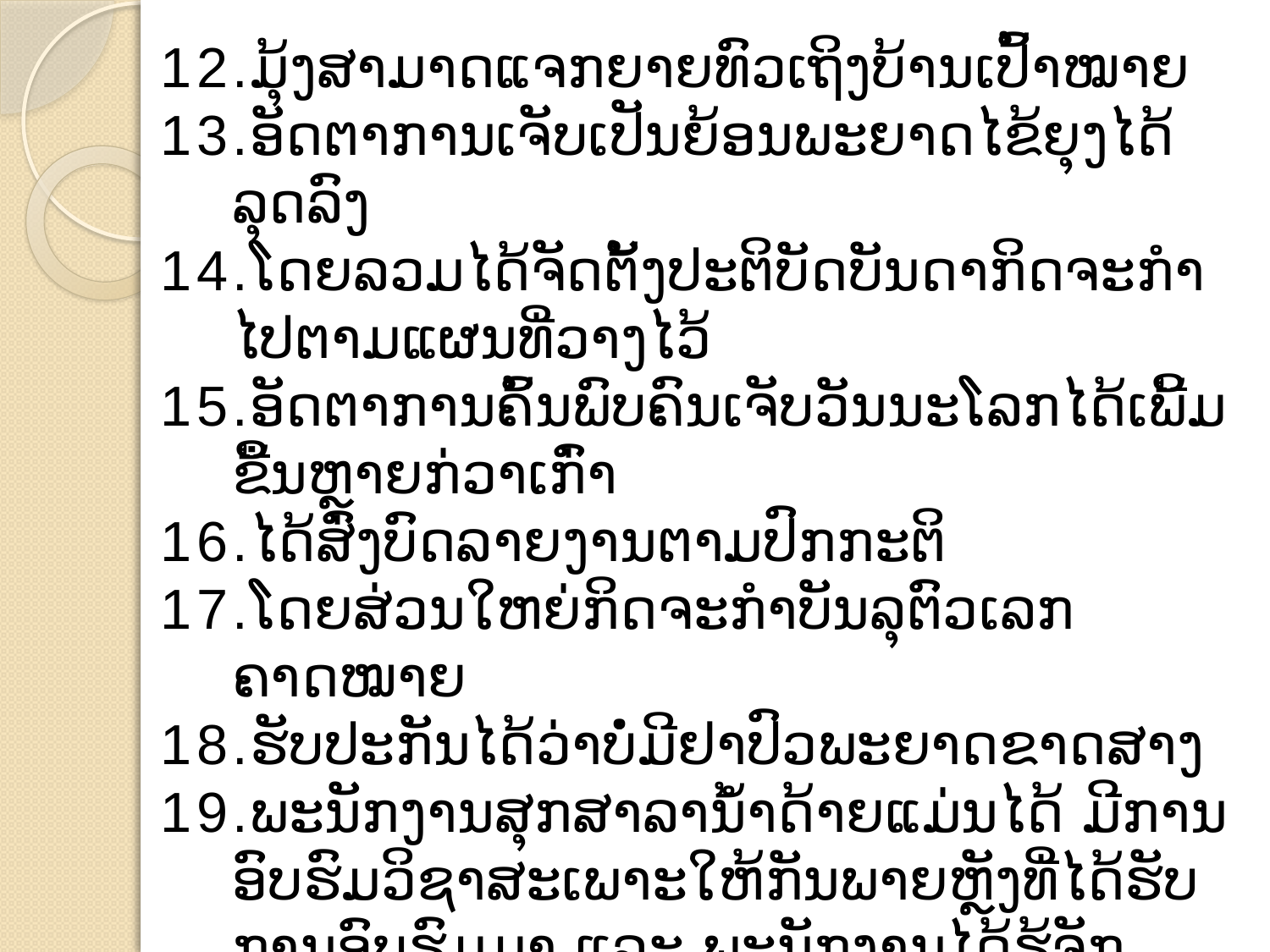

ມຸ້ງສາມາດແຈກຍາຍທົວເຖິງບ້ານເປົ້າໝາຍ
ອັດຕາການເຈັບເປັນຍ້ອນພະຍາດໄຂ້ຍຸງໄດ້ລຸດລົງ
ໂດຍລວມໄດ້ຈັດຕັ້ງປະຕິບັດບັນດາກິດຈະກຳໄປຕາມແຜນທີ່ວາງໄວ້
ອັດຕາການຄົ້ນພົບຄົນເຈັບວັນນະໂລກໄດ້ເພີ້ມຂື້ນຫຼາຍກ່ວາເກົ່າ
ໄດ້ສົ່ງບົດລາຍງານຕາມປົກກະຕິ
ໂດຍສ່ວນໃຫຍ່ກິດຈະກຳບັນລຸຕົວເລກຄາດໝາຍ
ຮັບປະກັນໄດ້ວ່າບໍ່ມີຢາປົວພະຍາດຂາດສາງ
ພະນັກງານສຸກສາລານ້ຳດ້າຍແມ່ນໄດ້ ມີການອົບຮົມວິຊາສະເພາະໃຫ້ກັນພາຍຫຼັງທີ່ໄດ້ຮັບການອົບຮົມມາ ແລະ ພະນັກງານໄດ້ຮູ້ຈັກເຮັດໜ້າທີ່ແທນກັນໄດ້